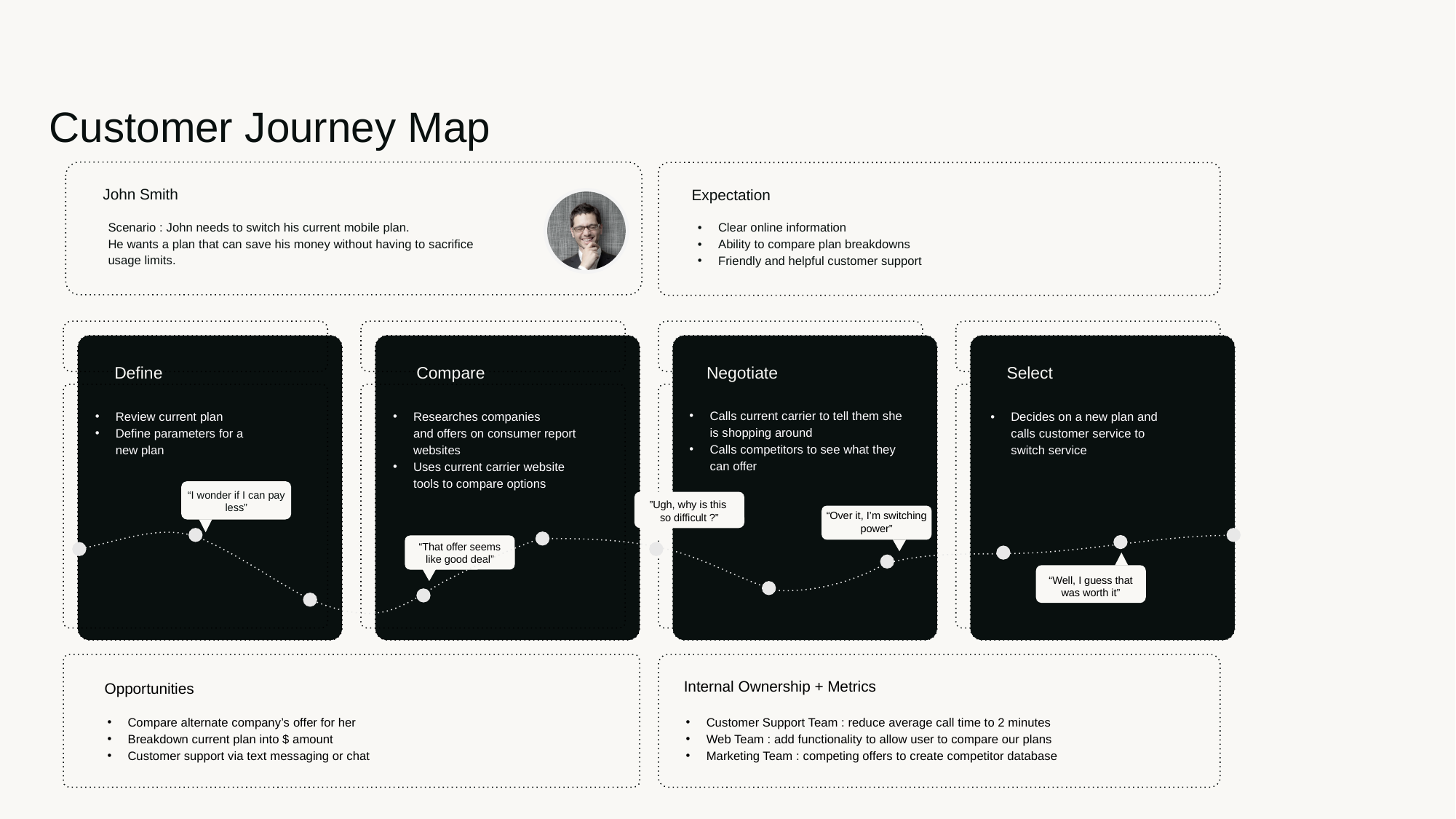

Customer Journey Map

John Smith
Expectation

Scenario : John needs to switch his current mobile plan.
He wants a plan that can save his money without having to sacrifice usage limits.
Clear online information
Ability to compare plan breakdowns
Friendly and helpful customer support

Define
Compare
Negotiate
Select

Calls current carrier to tell them she is shopping around
Calls competitors to see what they can offer
Review current plan
Define parameters for a new plan
Researches companies
and offers on consumer report websites
Uses current carrier website tools to compare options
Decides on a new plan and calls customer service to switch service

“I wonder if I can pay less”

”Ugh, why is this
so difficult ?”

“Over it, I’m switching power”

“That offer seems like good deal”

“Well, I guess that was worth it”

Internal Ownership + Metrics
Opportunities
Customer Support Team : reduce average call time to 2 minutes
Web Team : add functionality to allow user to compare our plans
Marketing Team : competing offers to create competitor database
Compare alternate company’s offer for her
Breakdown current plan into $ amount
Customer support via text messaging or chat